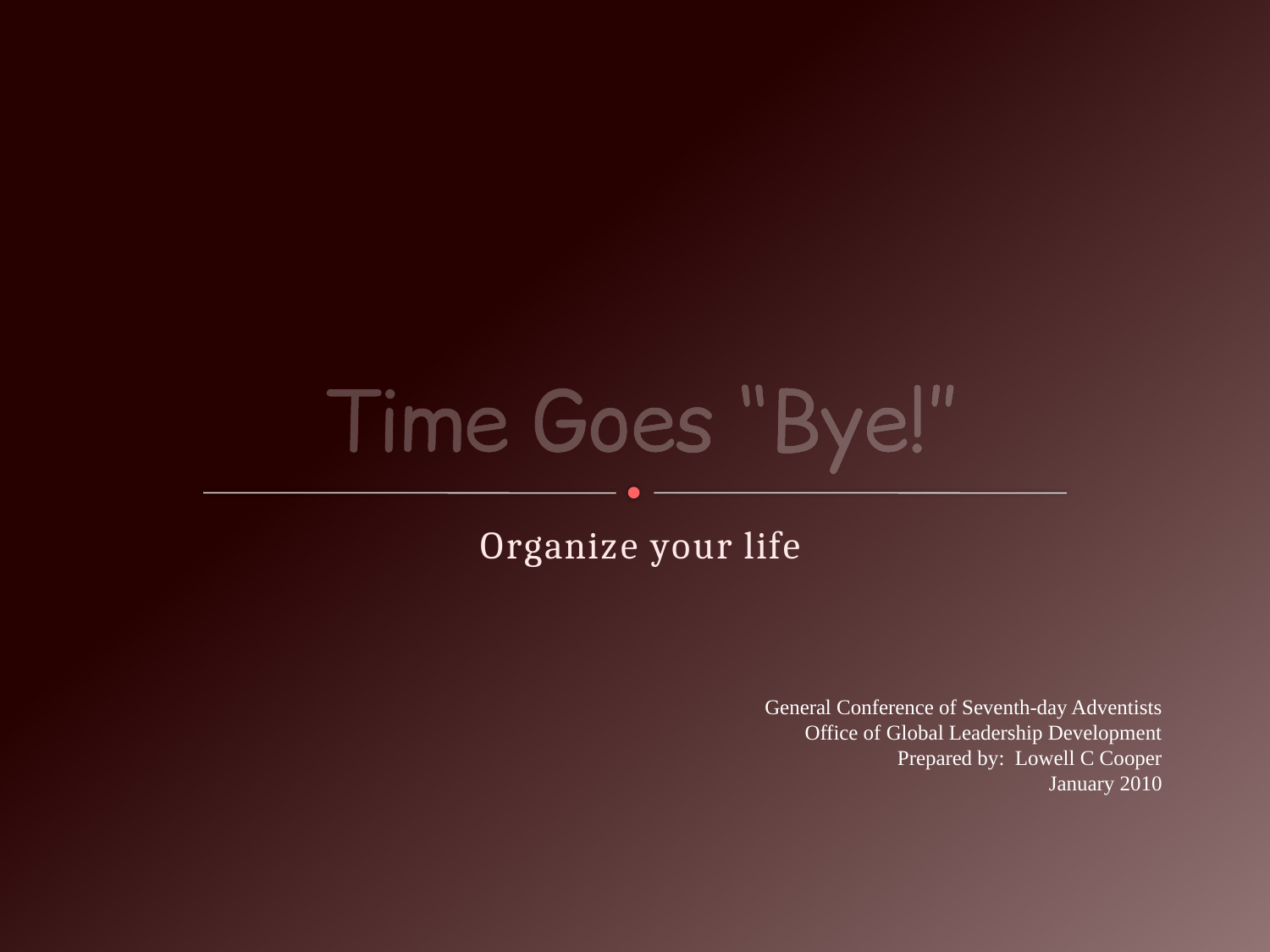

# Time Goes “Bye!”
Organize your life
General Conference of Seventh-day Adventists
Office of Global Leadership Development
Prepared by:  Lowell C Cooper
January 2010